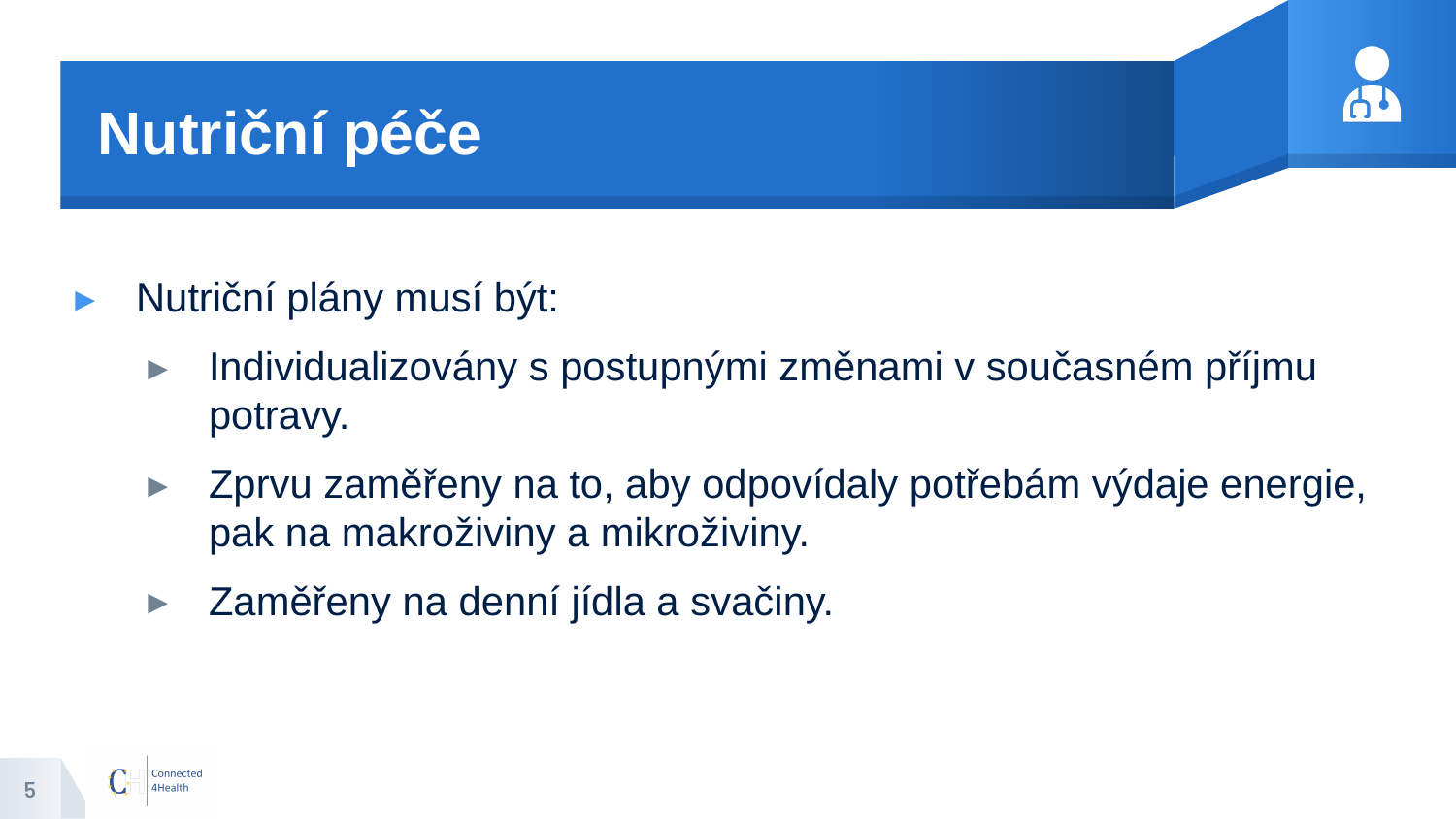

# Nutriční péče
Nutriční plány musí být:
Individualizovány s postupnými změnami v současném příjmu potravy.
Zprvu zaměřeny na to, aby odpovídaly potřebám výdaje energie, pak na makroživiny a mikroživiny.
Zaměřeny na denní jídla a svačiny.

5